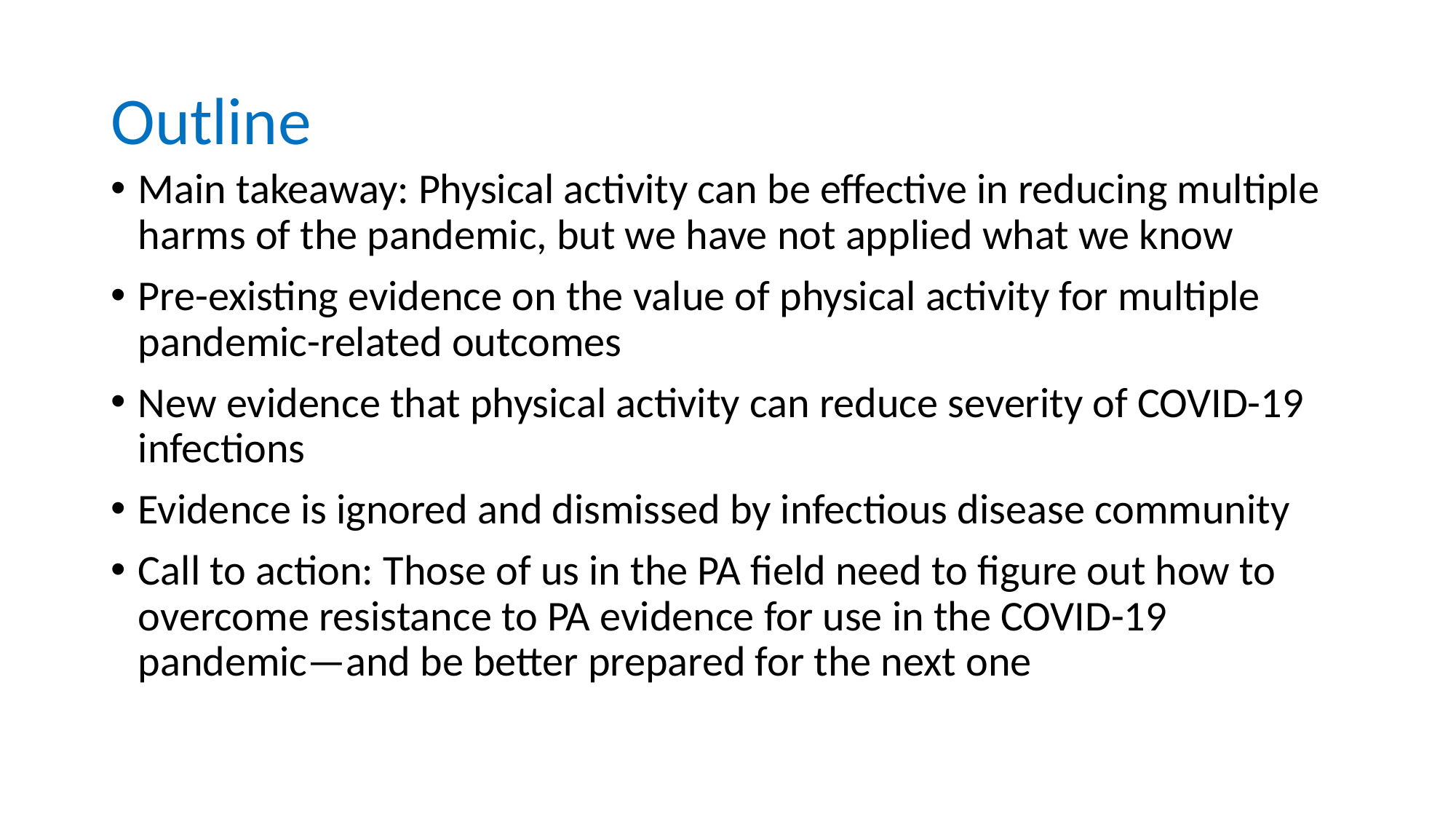

# Outline
Main takeaway: Physical activity can be effective in reducing multiple harms of the pandemic, but we have not applied what we know
Pre-existing evidence on the value of physical activity for multiple pandemic-related outcomes
New evidence that physical activity can reduce severity of COVID-19 infections
Evidence is ignored and dismissed by infectious disease community
Call to action: Those of us in the PA field need to figure out how to overcome resistance to PA evidence for use in the COVID-19 pandemic—and be better prepared for the next one